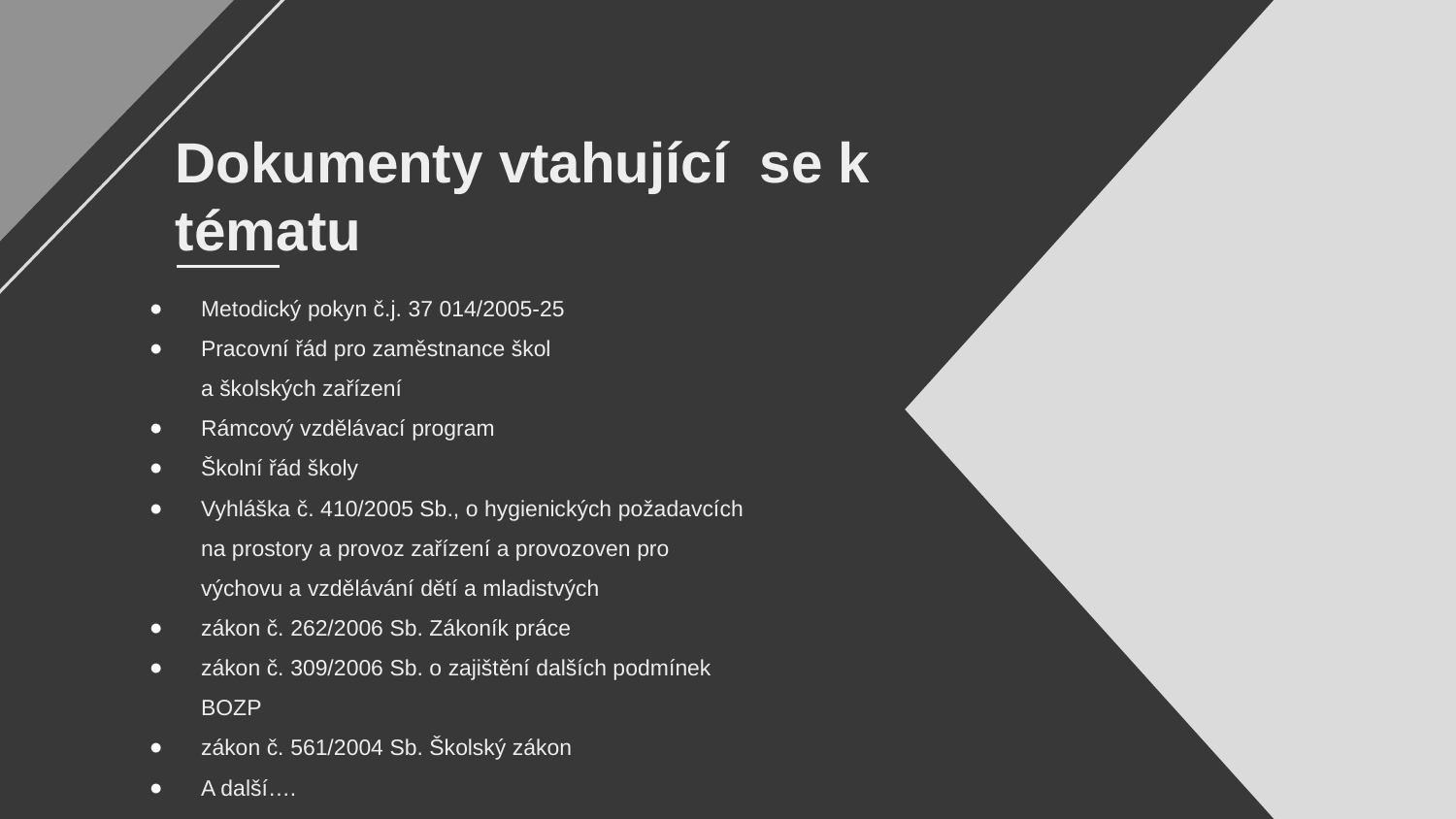

# Dokumenty vtahující  se k tématu
Metodický pokyn č.j. 37 014/2005-25
Pracovní řád pro zaměstnance škol
a školských zařízení
Rámcový vzdělávací program
Školní řád školy
Vyhláška č. 410/2005 Sb., o hygienických požadavcích na prostory a provoz zařízení a provozoven pro výchovu a vzdělávání dětí a mladistvých
zákon č. 262/2006 Sb. Zákoník práce
zákon č. 309/2006 Sb. o zajištění dalších podmínek BOZP
zákon č. 561/2004 Sb. Školský zákon
A další….